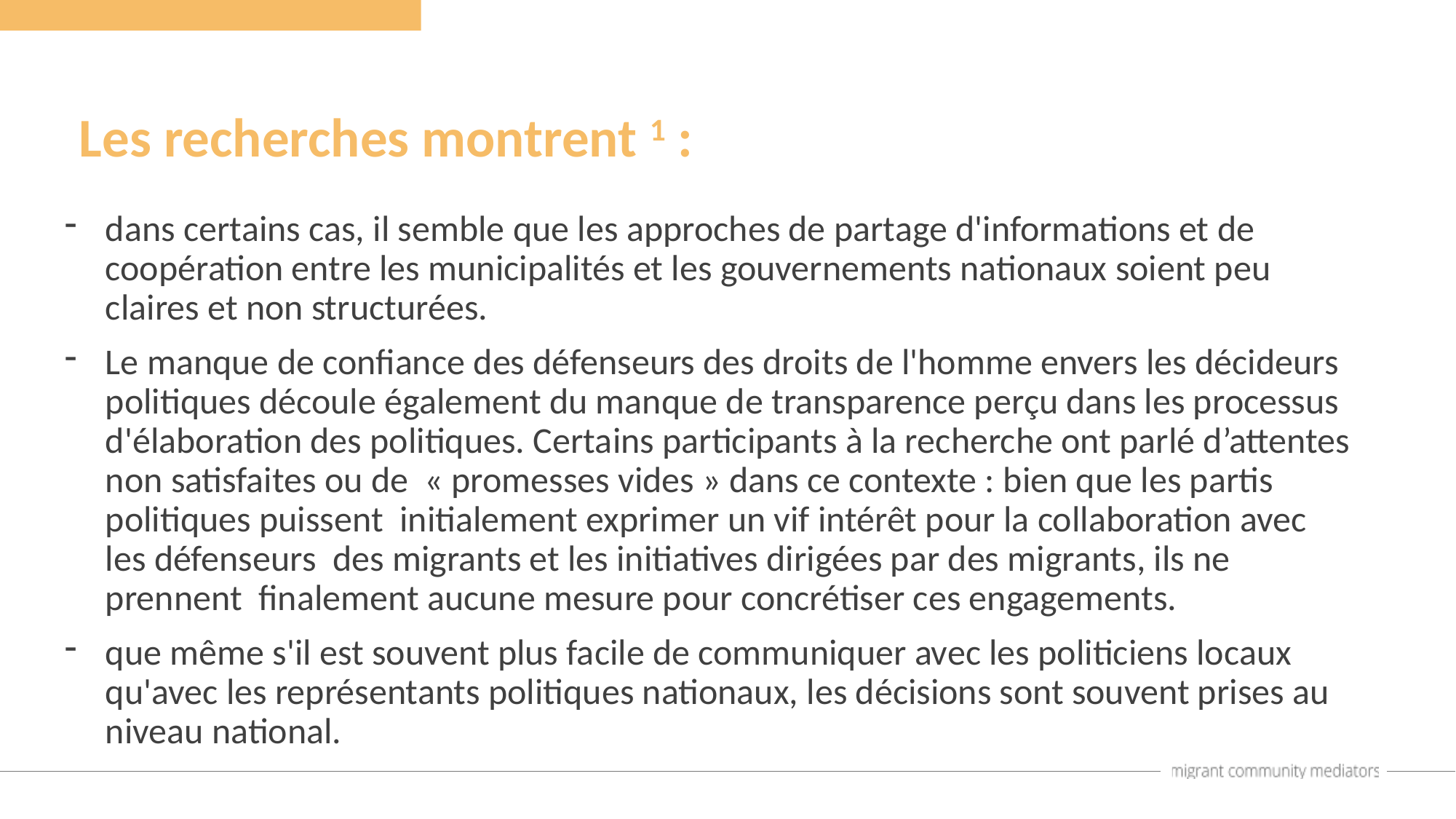

Les recherches montrent 1 :
dans certains cas, il semble que les approches de partage d'informations et de coopération entre les municipalités et les gouvernements nationaux soient peu claires et non structurées.
Le manque de confiance des défenseurs des droits de l'homme envers les décideurs politiques découle également du manque de transparence perçu dans les processus d'élaboration des politiques. Certains participants à la recherche ont parlé d’attentes non satisfaites ou de  « promesses vides » dans ce contexte : bien que les partis politiques puissent  initialement exprimer un vif intérêt pour la collaboration avec les défenseurs  des migrants et les initiatives dirigées par des migrants, ils ne prennent  finalement aucune mesure pour concrétiser ces engagements.
que même s'il est souvent plus facile de communiquer avec les politiciens locaux qu'avec les représentants politiques nationaux, les décisions sont souvent prises au niveau national.

*1 : Les actions de sensibilisation menées par les migrants en Europe, Mohammed Badran, 2019